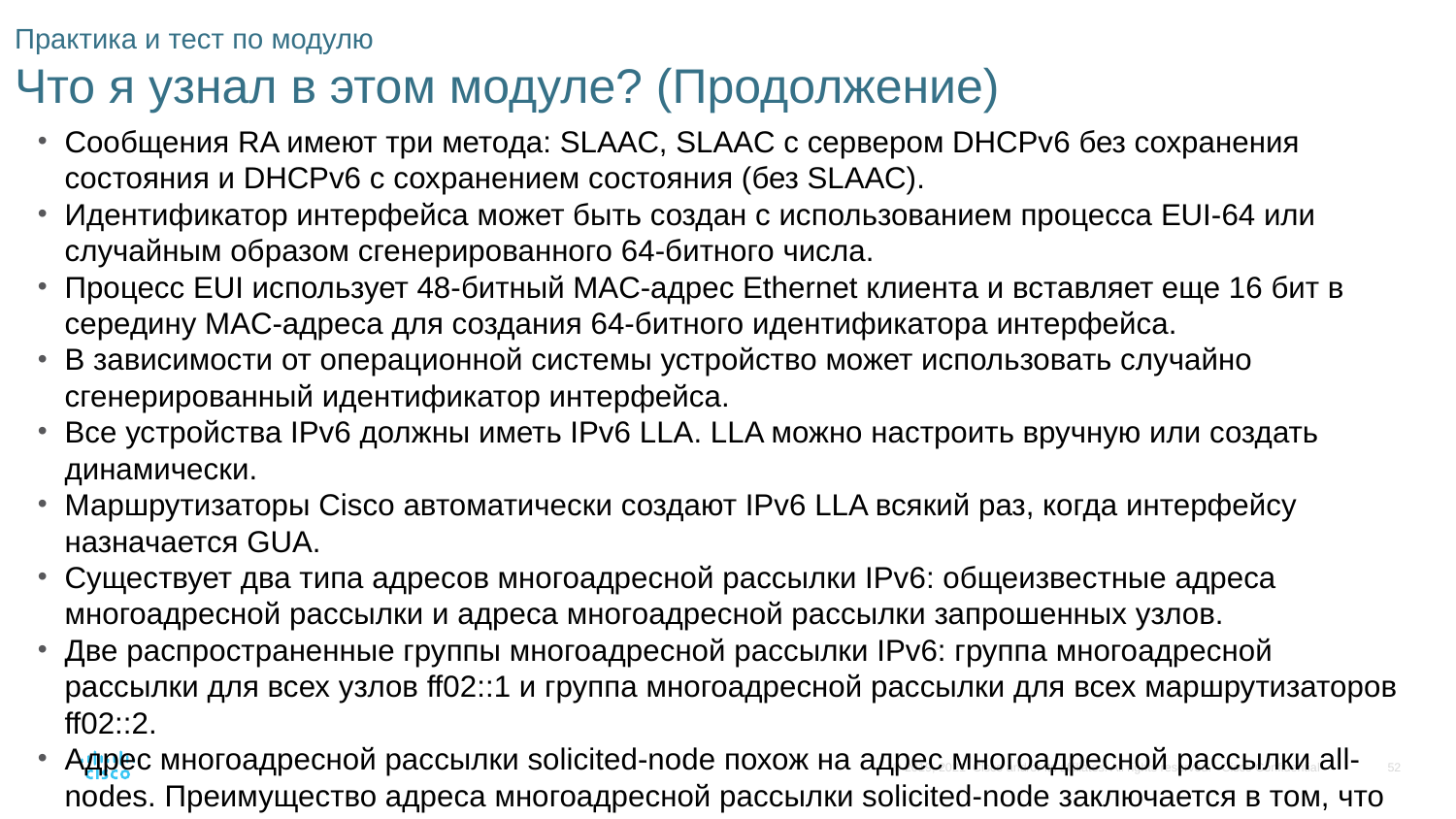

# Практика и тест по модулю Что я узнал в этом модуле? (Продолжение)
Сообщения RA имеют три метода: SLAAC, SLAAC с сервером DHCPv6 без сохранения состояния и DHCPv6 с сохранением состояния (без SLAAC).
Идентификатор интерфейса может быть создан с использованием процесса EUI-64 или случайным образом сгенерированного 64-битного числа.
Процесс EUI использует 48-битный MAC-адрес Ethernet клиента и вставляет еще 16 бит в середину MAC-адреса для создания 64-битного идентификатора интерфейса.
В зависимости от операционной системы устройство может использовать случайно сгенерированный идентификатор интерфейса.
Все устройства IPv6 должны иметь IPv6 LLA. LLA можно настроить вручную или создать динамически.
Маршрутизаторы Cisco автоматически создают IPv6 LLA всякий раз, когда интерфейсу назначается GUA.
Существует два типа адресов многоадресной рассылки IPv6: общеизвестные адреса многоадресной рассылки и адреса многоадресной рассылки запрошенных узлов.
Две распространенные группы многоадресной рассылки IPv6: группа многоадресной рассылки для всех узлов ff02::1 и группа многоадресной рассылки для всех маршрутизаторов ff02::2.
Адрес многоадресной рассылки solicited-node похож на адрес многоадресной рассылки all-nodes. Преимущество адреса многоадресной рассылки solicited-node заключается в том, что он отображается на специальный адрес многоадресной рассылки Ethernet.
IPv6 был разработан с учетом подсетей. Для создания подсетей используется отдельное поле идентификатора подсети в IPv6 GUA.